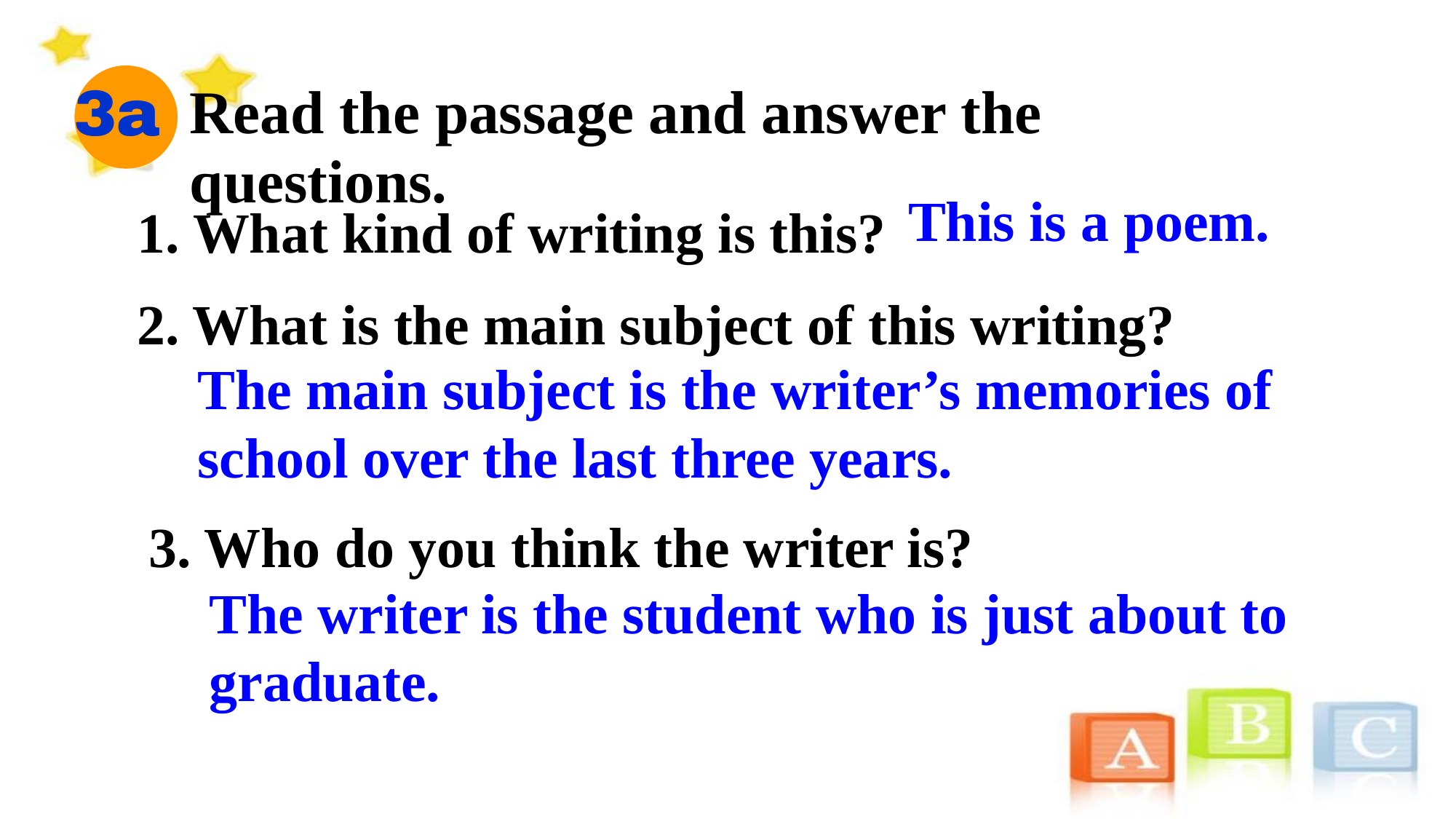

3a

Read the passage and answer the questions.
1. What kind of writing is this?
This is a poem.
2. What is the main subject of this writing?
The main subject is the writer’s memories of school over the last three years.
3. Who do you think the writer is?
The writer is the student who is just about to graduate.